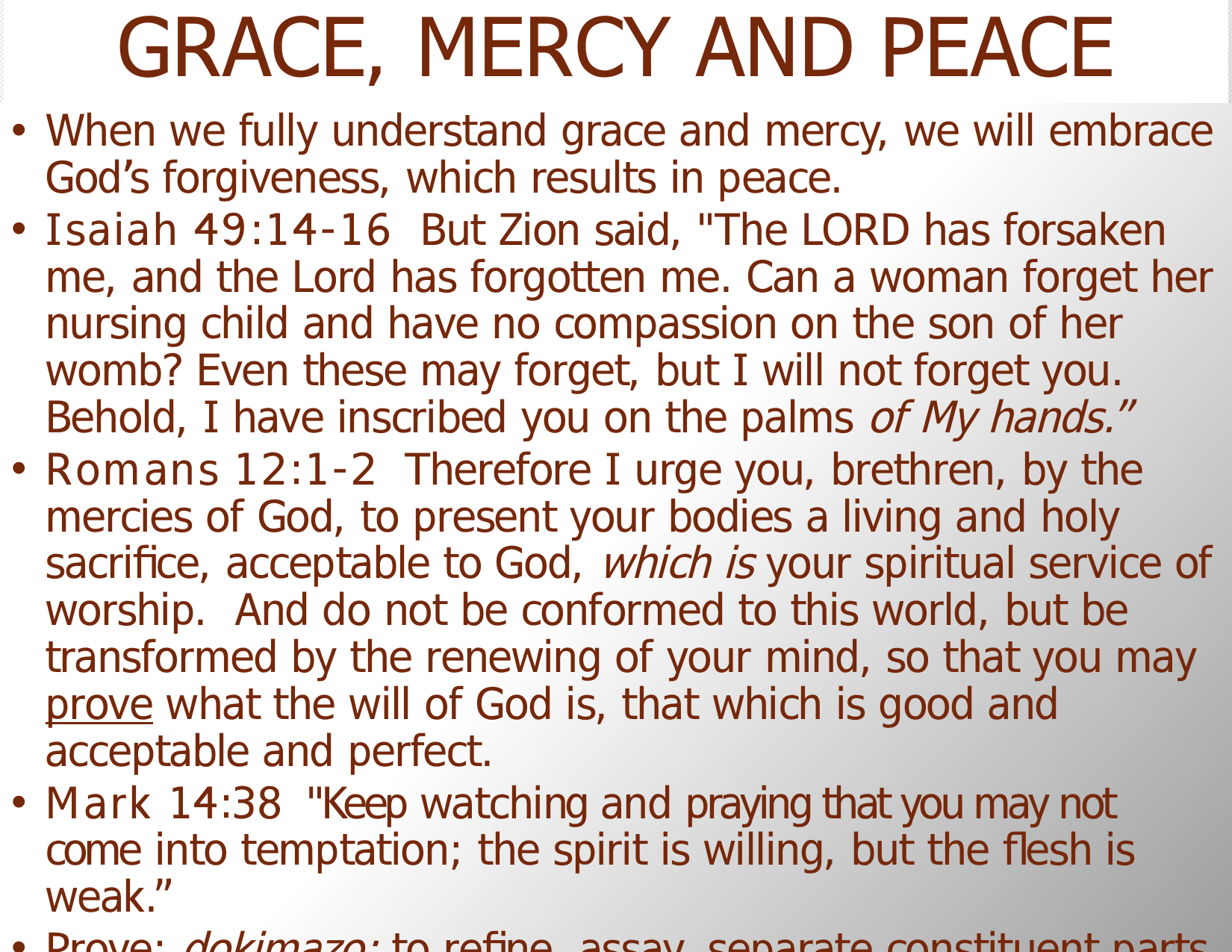

# GRACE, MERCY AND PEACE
When we fully understand grace and mercy, we will embrace God’s forgiveness, which results in peace.
Isaiah 49:14-16  But Zion said, "The LORD has forsaken me, and the Lord has forgotten me. Can a woman forget her nursing child and have no compassion on the son of her womb? Even these may forget, but I will not forget you.
Behold, I have inscribed you on the palms of My hands.”
Romans 12:1-2  Therefore I urge you, brethren, by the mercies of God, to present your bodies a living and holy sacrifice, acceptable to God, which is your spiritual service of worship.  And do not be conformed to this world, but be transformed by the renewing of your mind, so that you may prove what the will of God is, that which is good and acceptable and perfect.
Mark 14:38  "Keep watching and praying that you may not come into temptation; the spirit is willing, but the flesh is weak.”
Prove: dokimazo: to refine, assay, separate constituent parts